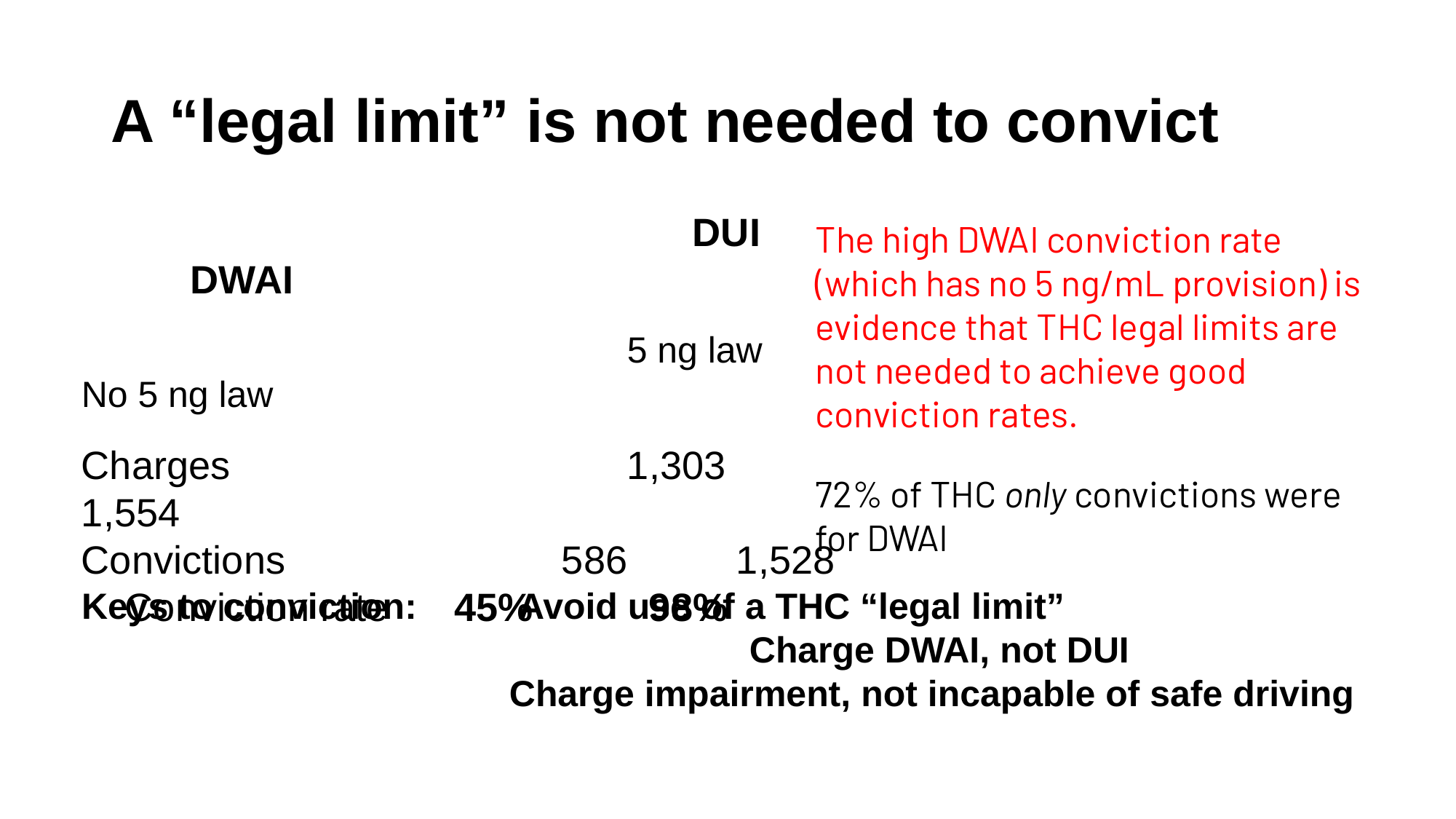

# A “legal limit” is not needed to convict
					      DUI		DWAI

					5 ng law         No 5 ng law

Charges				1,303		1,554
Convictions			    586	1,528
    Conviction rate      45%	  98%
The high DWAI conviction rate (which has no 5 ng/mL provision) is evidence that THC legal limits are not needed to achieve good conviction rates.

72% of THC only convictions were for DWAI
Keys to conviction:	Avoid use of a THC “legal limit”
					            Charge DWAI, not DUI
                                          Charge impairment, not incapable of safe driving